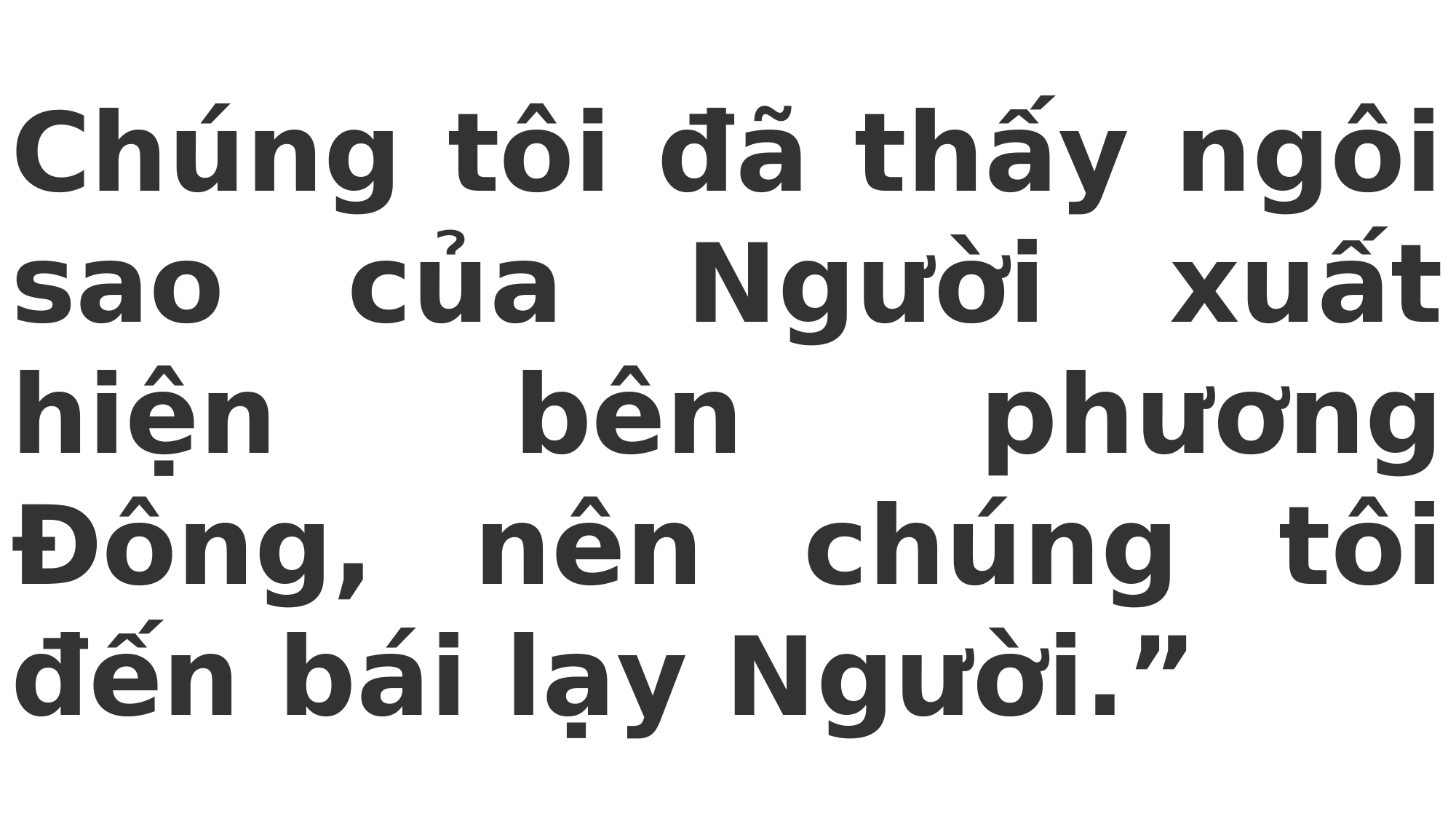

# Chúng tôi đã thấy ngôi sao của Người xuất hiện bên phương Đông, nên chúng tôi đến bái lạy Người.”